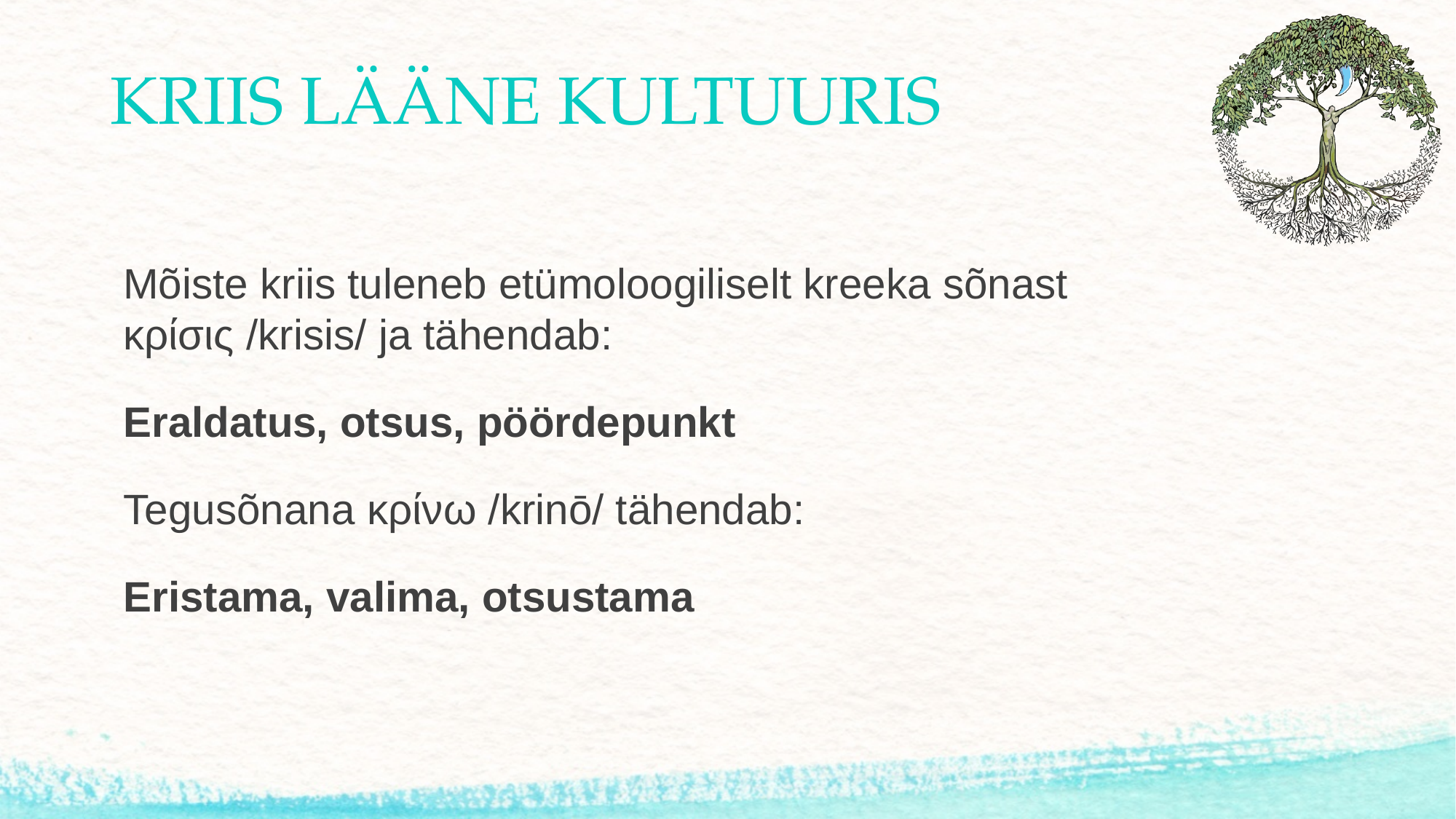

# KRIIS LÄÄNE KULTUURIS
Mõiste kriis tuleneb etümoloogiliselt kreeka sõnast
κρίσις /krisis/ ja tähendab:
Eraldatus, otsus, pöördepunkt
Tegusõnana κρίνω /krinō/ tähendab:
Eristama, valima, otsustama